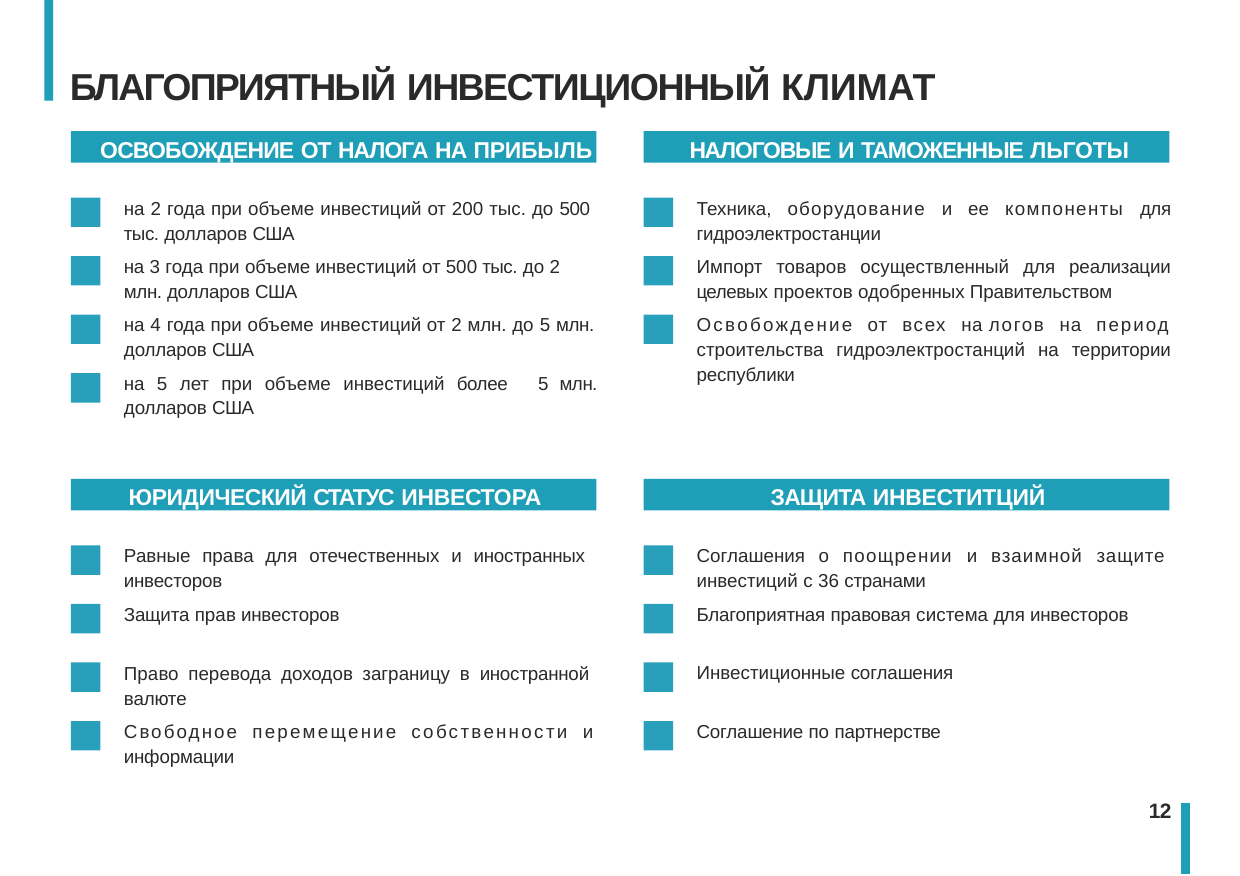

# БЛАГОПРИЯТНЫЙ ИНВЕСТИЦИОННЫЙ КЛИМАТ
ОСВОБОЖДЕНИЕ ОТ НАЛОГА НА ПРИБЫЛЬ
НАЛОГОВЫЕ И ТАМОЖЕННЫЕ ЛЬГОТЫ
на 2 года при объеме инвестиций от 200 тыс. до 500 тыс. долларов США
на 3 года при объеме инвестиций от 500 тыс. до 2 млн. долларов США
на 4 года при объеме инвестиций от 2 млн. до 5 млн. долларов США
на 5 лет при объеме инвестиций более	5 млн. долларов США
Техника, оборудование и ее компоненты для гидроэлектростанции
Импорт товаров осуществленный для реализации целевых проектов одобренных Правительством
Освобождение от всех на логов на период строительства гидроэлектростанций на территории республики

ЮРИДИЧЕСКИЙ СТАТУС ИНВЕСТОРА
ЗАЩИТА ИНВЕСТИТЦИЙ
Равные права для отечественных и иностранных инвесторов
Защита прав инвесторов

Право перевода доходов заграницу в иностранной валюте
Свободное перемещение собственности и информации
Соглашения о поощрении и взаимной защите инвестиций с 36 странами
Благоприятная правовая система для инвесторов
Инвестиционные соглашения Соглашение по партнерстве

12